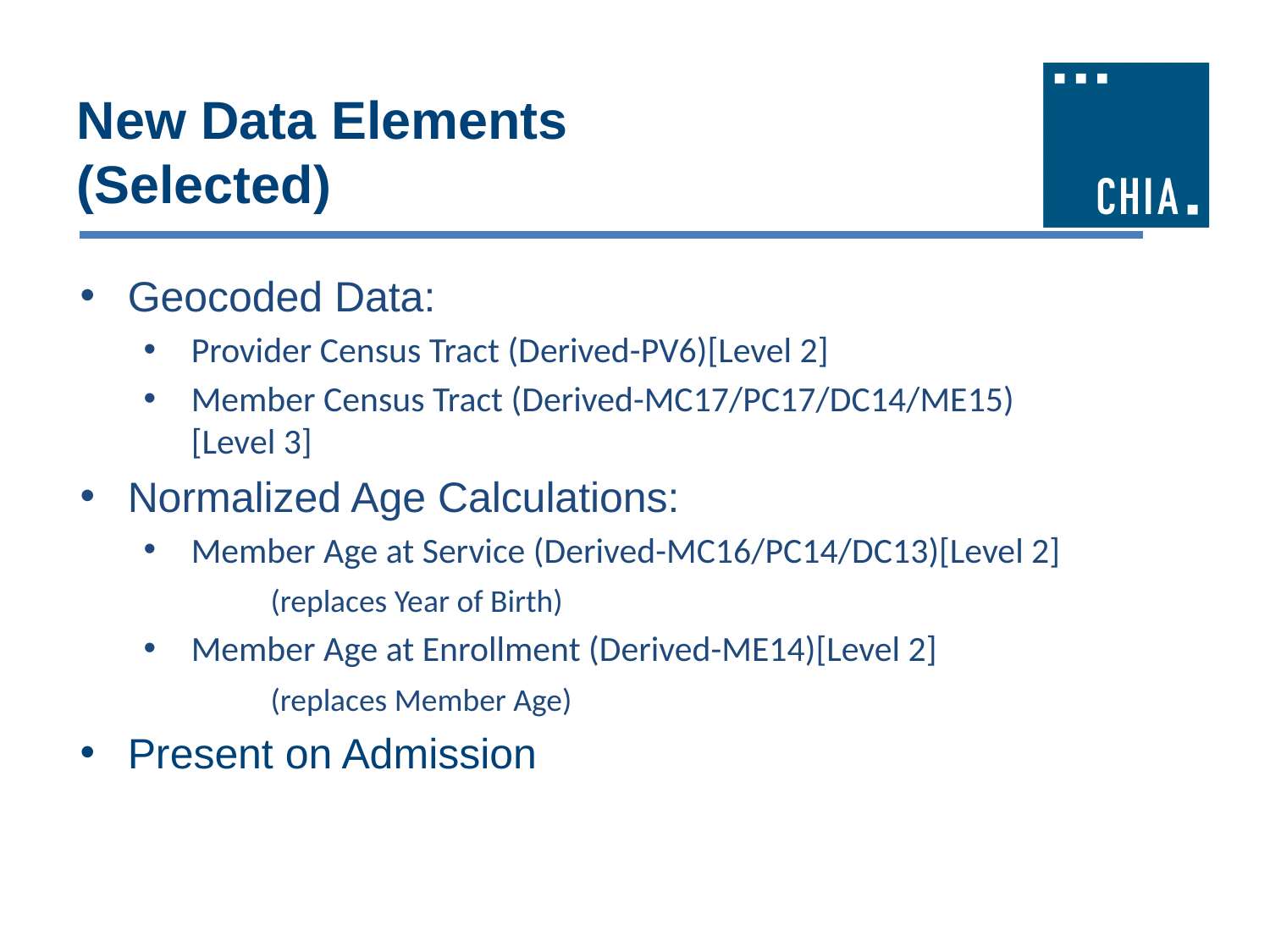

# New Data Elements (Selected)
Geocoded Data:
Provider Census Tract (Derived-PV6)[Level 2]
Member Census Tract (Derived-MC17/PC17/DC14/ME15)     [Level 3]
Normalized Age Calculations:
Member Age at Service (Derived-MC16/PC14/DC13)[Level 2]
	(replaces Year of Birth)
Member Age at Enrollment (Derived-ME14)[Level 2]
	(replaces Member Age)
Present on Admission